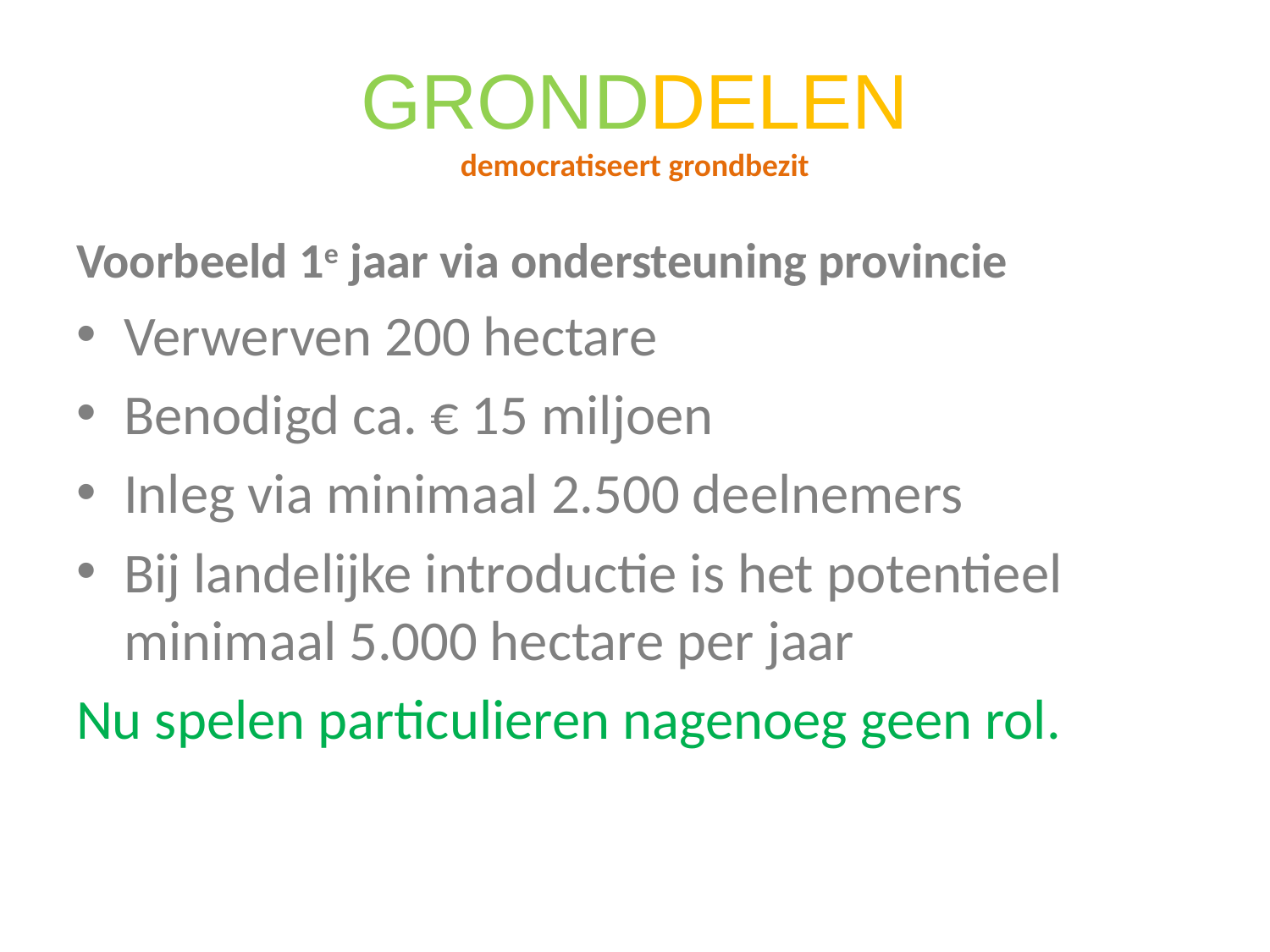

# GRONDDELEN democratiseert grondbezit
Voorbeeld 1e jaar via ondersteuning provincie
Verwerven 200 hectare
Benodigd ca. € 15 miljoen
Inleg via minimaal 2.500 deelnemers
Bij landelijke introductie is het potentieel minimaal 5.000 hectare per jaar
Nu spelen particulieren nagenoeg geen rol.